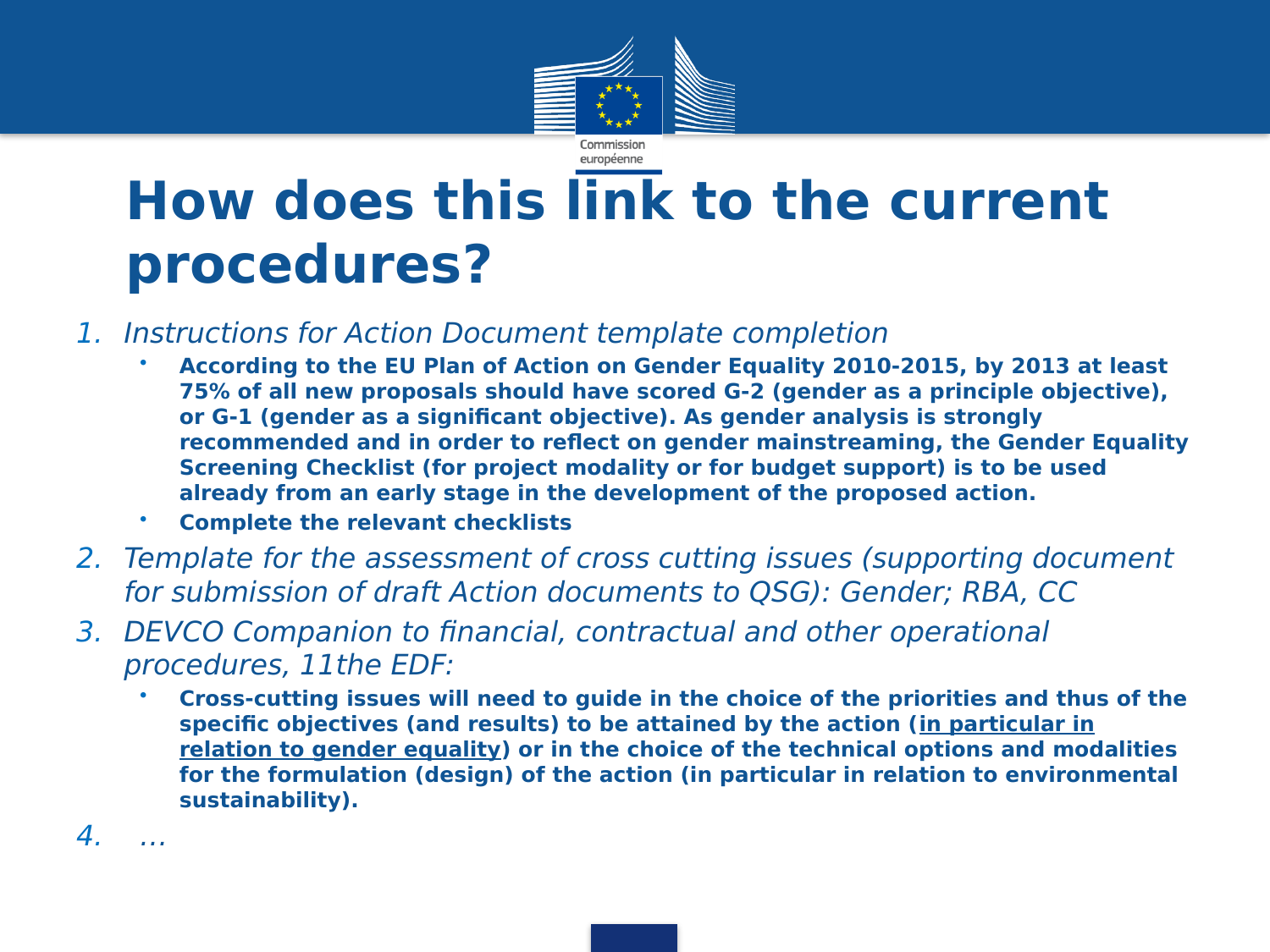

# How does this link to the current procedures?
Instructions for Action Document template completion
According to the EU Plan of Action on Gender Equality 2010-2015, by 2013 at least 75% of all new proposals should have scored G-2 (gender as a principle objective), or G-1 (gender as a significant objective). As gender analysis is strongly recommended and in order to reflect on gender mainstreaming, the Gender Equality Screening Checklist (for project modality or for budget support) is to be used already from an early stage in the development of the proposed action.
Complete the relevant checklists
Template for the assessment of cross cutting issues (supporting document for submission of draft Action documents to QSG): Gender; RBA, CC
DEVCO Companion to financial, contractual and other operational procedures, 11the EDF:
Cross-cutting issues will need to guide in the choice of the priorities and thus of the specific objectives (and results) to be attained by the action (in particular in relation to gender equality) or in the choice of the technical options and modalities for the formulation (design) of the action (in particular in relation to environmental sustainability).
…